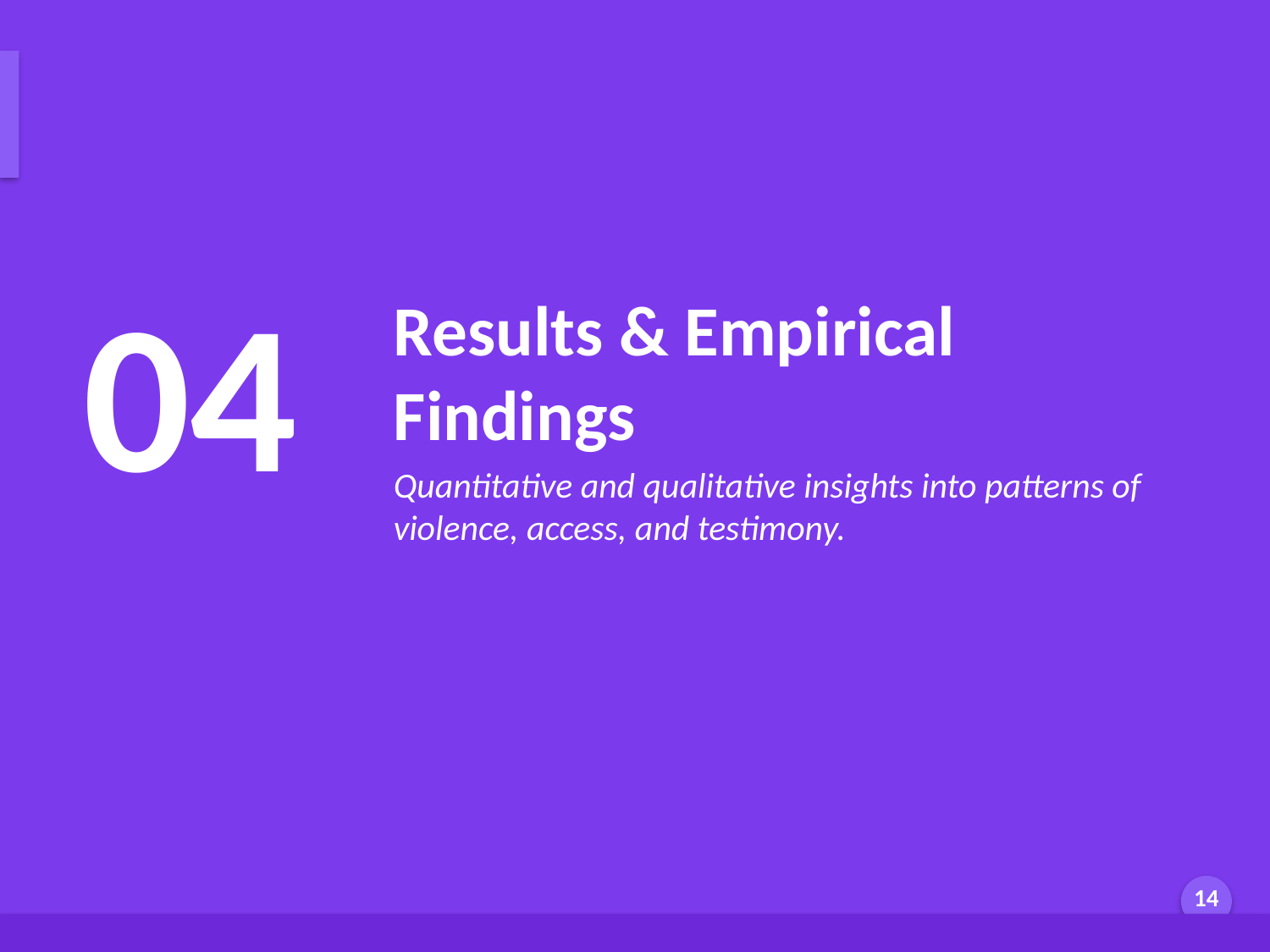

Results Overview
04
Results & Empirical Findings
Quantitative and qualitative insights into patterns of violence, access, and testimony.
Generated by AI Scholar Frontier

14